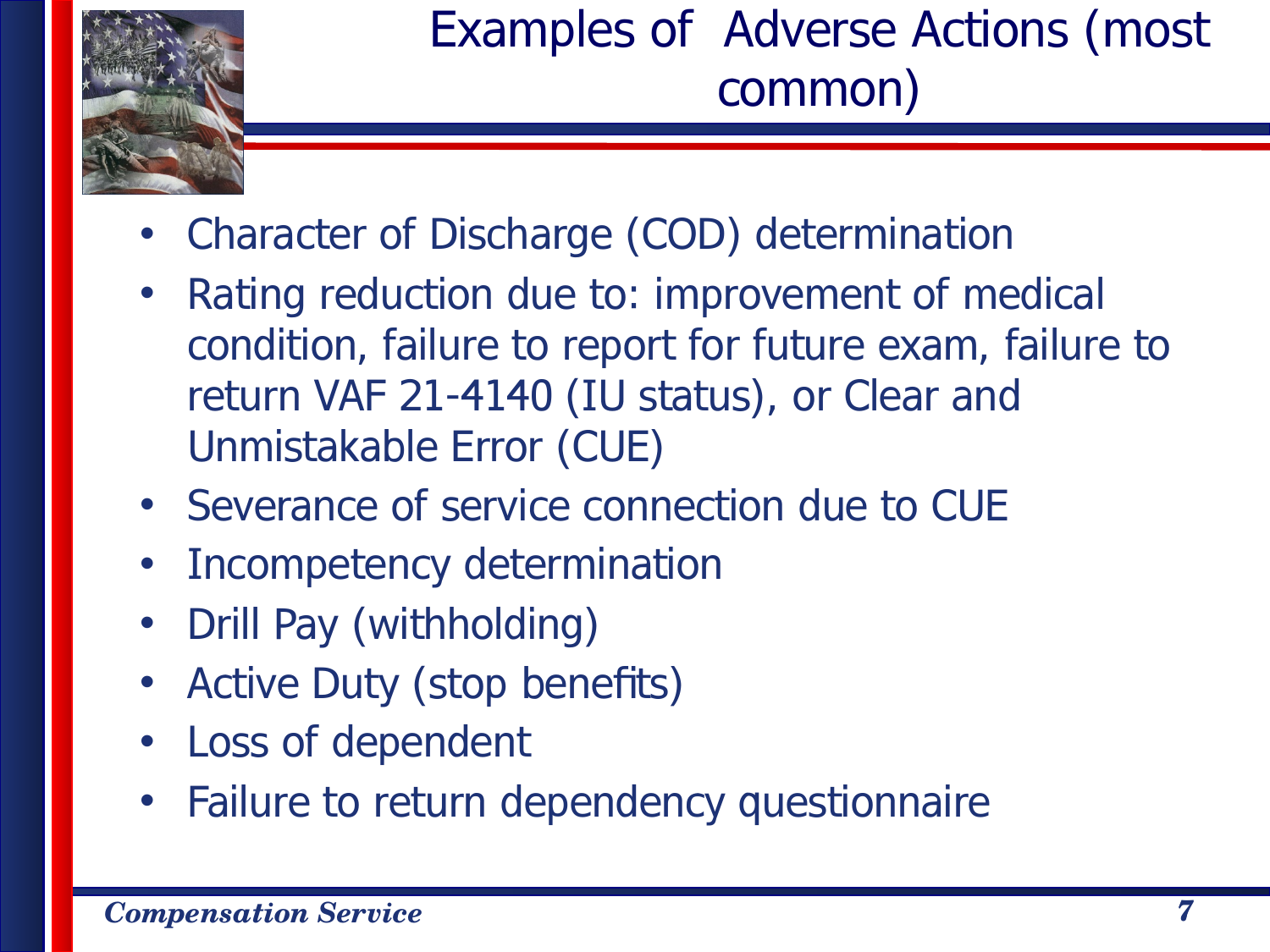

Examples of  Adverse Actions (most common)
Character of Discharge (COD) determination
Rating reduction due to: improvement of medical condition, failure to report for future exam, failure to return VAF 21-4140 (IU status), or Clear and Unmistakable Error (CUE)
Severance of service connection due to CUE
Incompetency determination
Drill Pay (withholding)
Active Duty (stop benefits)
Loss of dependent
Failure to return dependency questionnaire

7
7